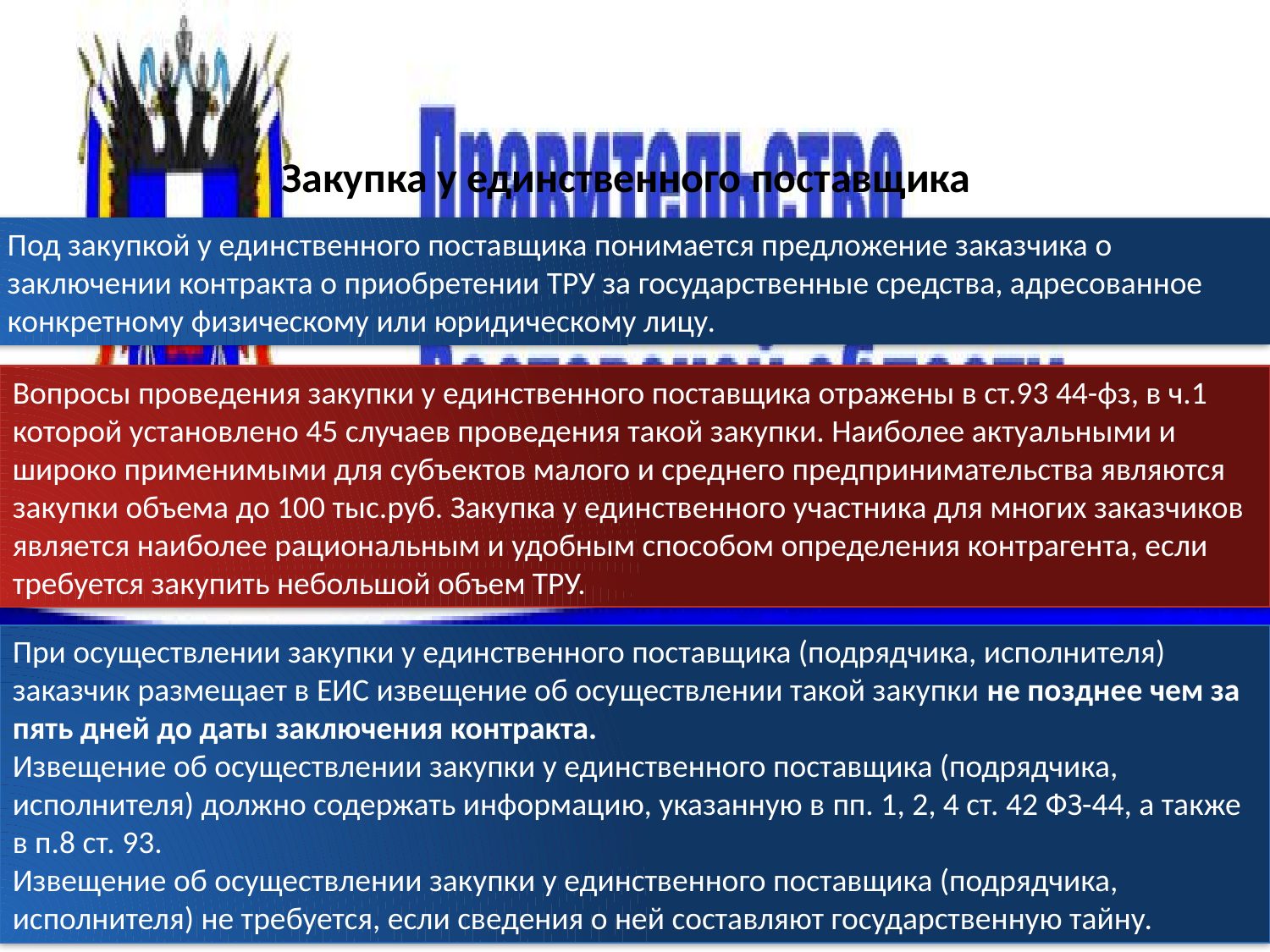

# Закупка у единственного поставщика
Под закупкой у единственного поставщика понимается предложение заказчика о заключении контракта о приобретении ТРУ за государственные средства, адресованное конкретному физическому или юридическому лицу.
Вопросы проведения закупки у единственного поставщика отражены в ст.93 44-фз, в ч.1 которой установлено 45 случаев проведения такой закупки. Наиболее актуальными и широко применимыми для субъектов малого и среднего предпринимательства являются закупки объема до 100 тыс.руб. Закупка у единственного участника для многих заказчиков является наиболее рациональным и удобным способом определения контрагента, если требуется закупить небольшой объем ТРУ.
При осуществлении закупки у единственного поставщика (подрядчика, исполнителя) заказчик размещает в ЕИС извещение об осуществлении такой закупки не позднее чем за пять дней до даты заключения контракта.
Извещение об осуществлении закупки у единственного поставщика (подрядчика, исполнителя) должно содержать информацию, указанную в пп. 1, 2, 4 ст. 42 ФЗ-44, а также в п.8 ст. 93.
Извещение об осуществлении закупки у единственного поставщика (подрядчика, исполнителя) не требуется, если сведения о ней составляют государственную тайну.